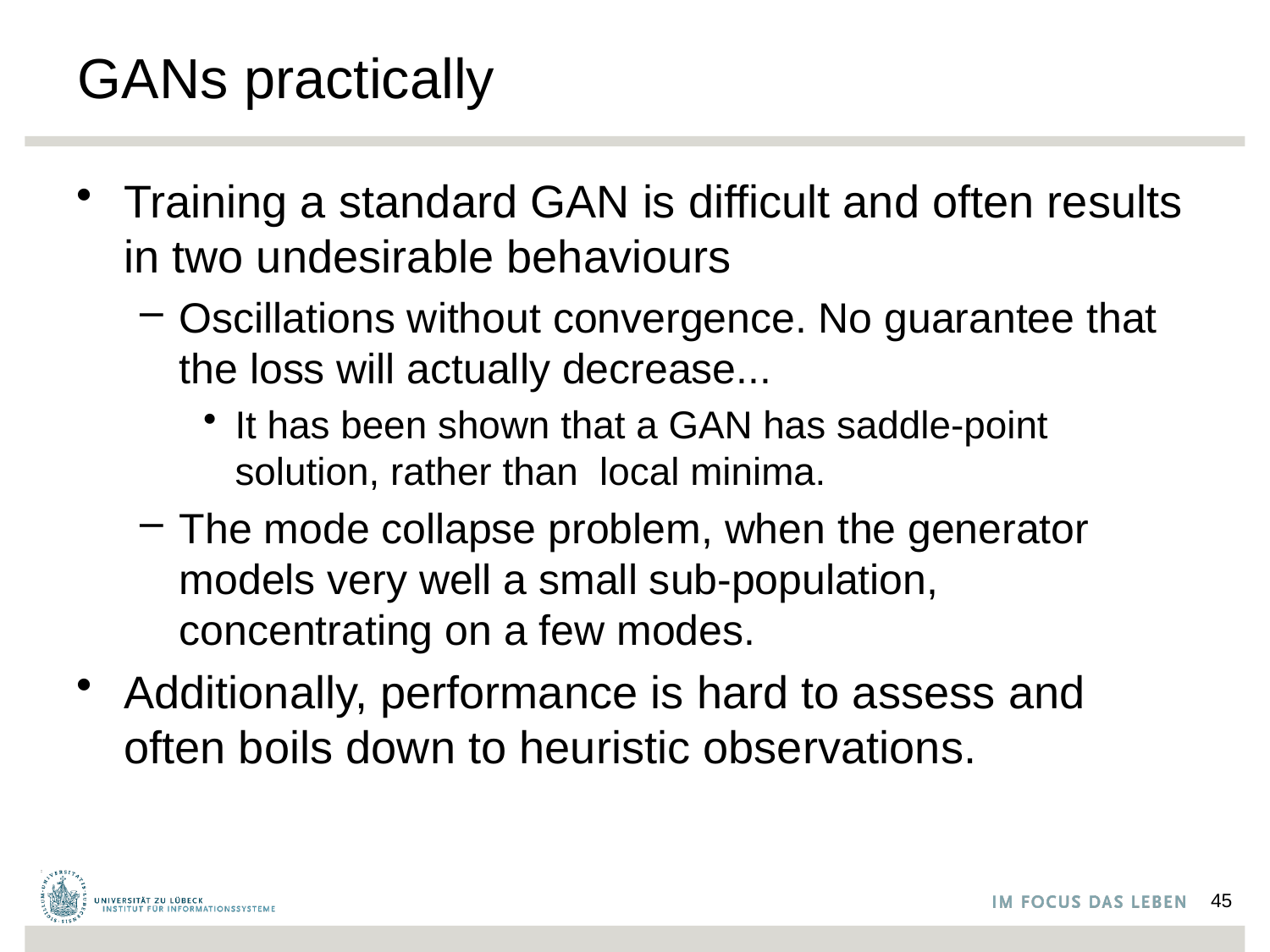

# GANs practically
Training a standard GAN is difficult and often results in two undesirable behaviours
Oscillations without convergence. No guarantee that the loss will actually decrease...
It has been shown that a GAN has saddle-point solution, rather than  local minima.
The mode collapse problem, when the generator models very well a small sub-population, concentrating on a few modes.
Additionally, performance is hard to assess and often boils down to heuristic observations.

45